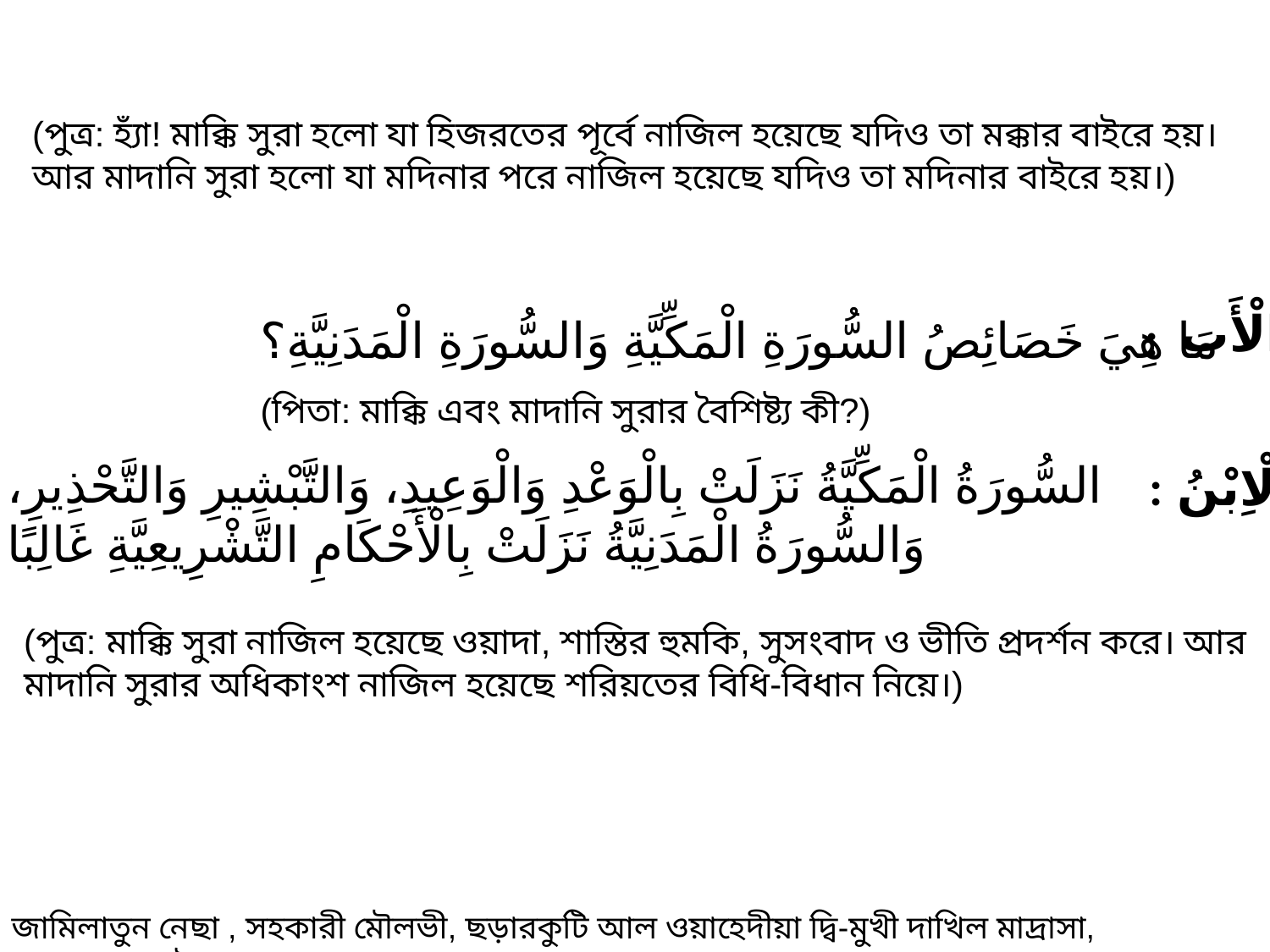

(পুত্র: হ্যাঁ! মাক্কি সুরা হলো যা হিজরতের পূর্বে নাজিল হয়েছে যদিও তা মক্কার বাইরে হয়। আর মাদানি সুরা হলো যা মদিনার পরে নাজিল হয়েছে যদিও তা মদিনার বাইরে হয়।)
الْأَب
:
مَا هِيَ خَصَائِصُ السُّورَةِ الْمَكِّيَّةِ وَالسُّورَةِ الْمَدَنِيَّةِ؟
(পিতা: মাক্কি এবং মাদানি সুরার বৈশিষ্ট্য কী?)
السُّورَةُ الْمَكِّيَّةُ نَزَلَتْ بِالْوَعْدِ وَالْوَعِيدِ، وَالتَّبْشِيرِ وَالتَّحْذِيرِ، وَالسُّورَةُ الْمَدَنِيَّةُ نَزَلَتْ بِالْأَحْكَامِ التَّشْرِيعِيَّةِ غَالِبًا
:
الْاِبْنُ
(পুত্র: মাক্কি সুরা নাজিল হয়েছে ওয়াদা, শাস্তির হুমকি, সুসংবাদ ও ভীতি প্রদর্শন করে। আর মাদানি সুরার অধিকাংশ নাজিল হয়েছে শরিয়তের বিধি-বিধান নিয়ে।)
জামিলাতুন নেছা , সহকারী মৌলভী, ছড়ারকুটি আল ওয়াহেদীয়া ‍দ্বি-মুখী দাখিল মাদ্রাসা, সুন্দরগঞ্জ, গাইবান্ধা।